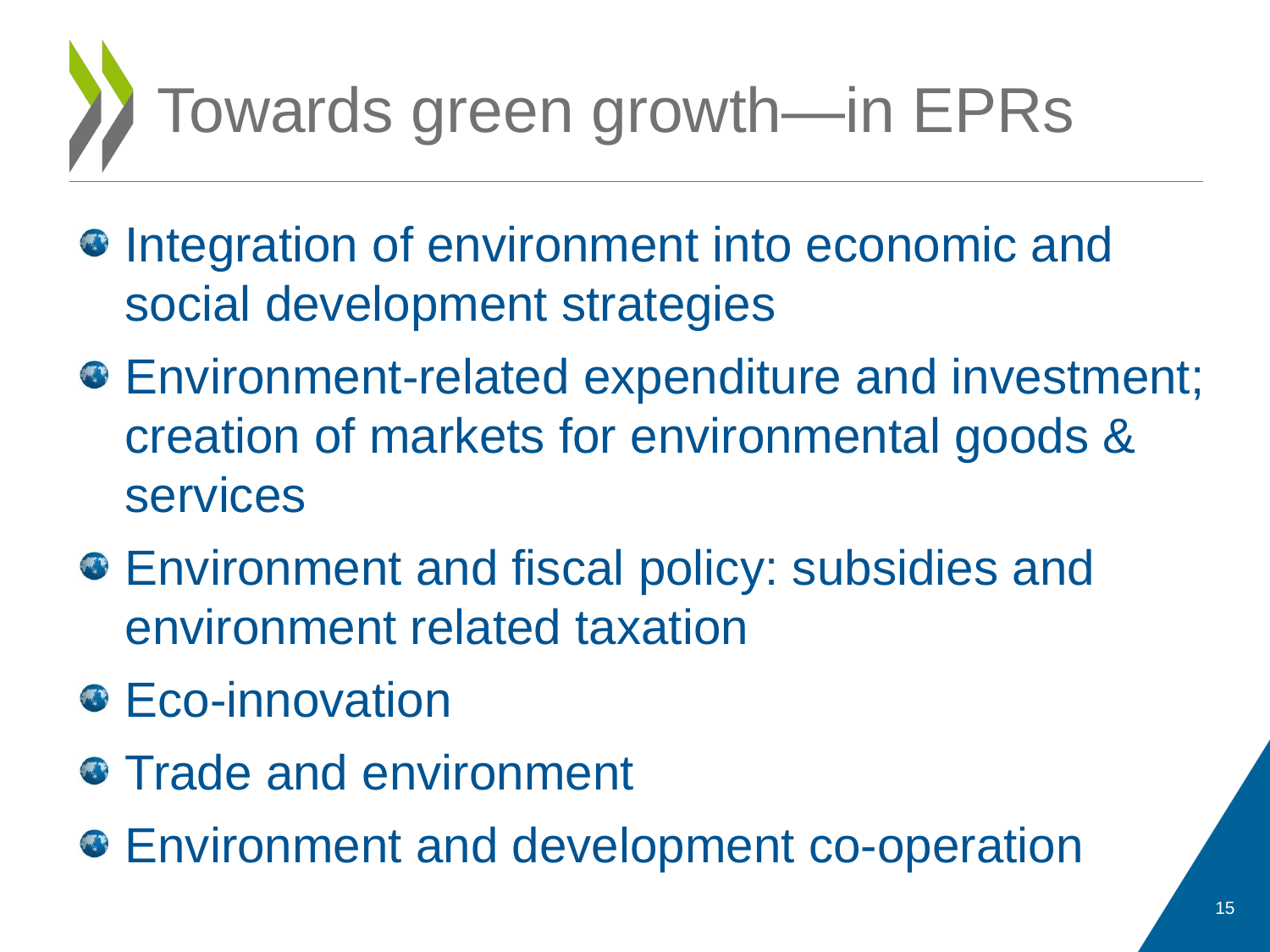

Towards green growth—in EPRs
Integration of environment into economic and social development strategies
Environment-related expenditure and investment;
creation of markets for environmental goods & services
Environment and fiscal policy: subsidies and environment related taxation
Eco-innovation
Trade and environment
Environment and development co-operation
15